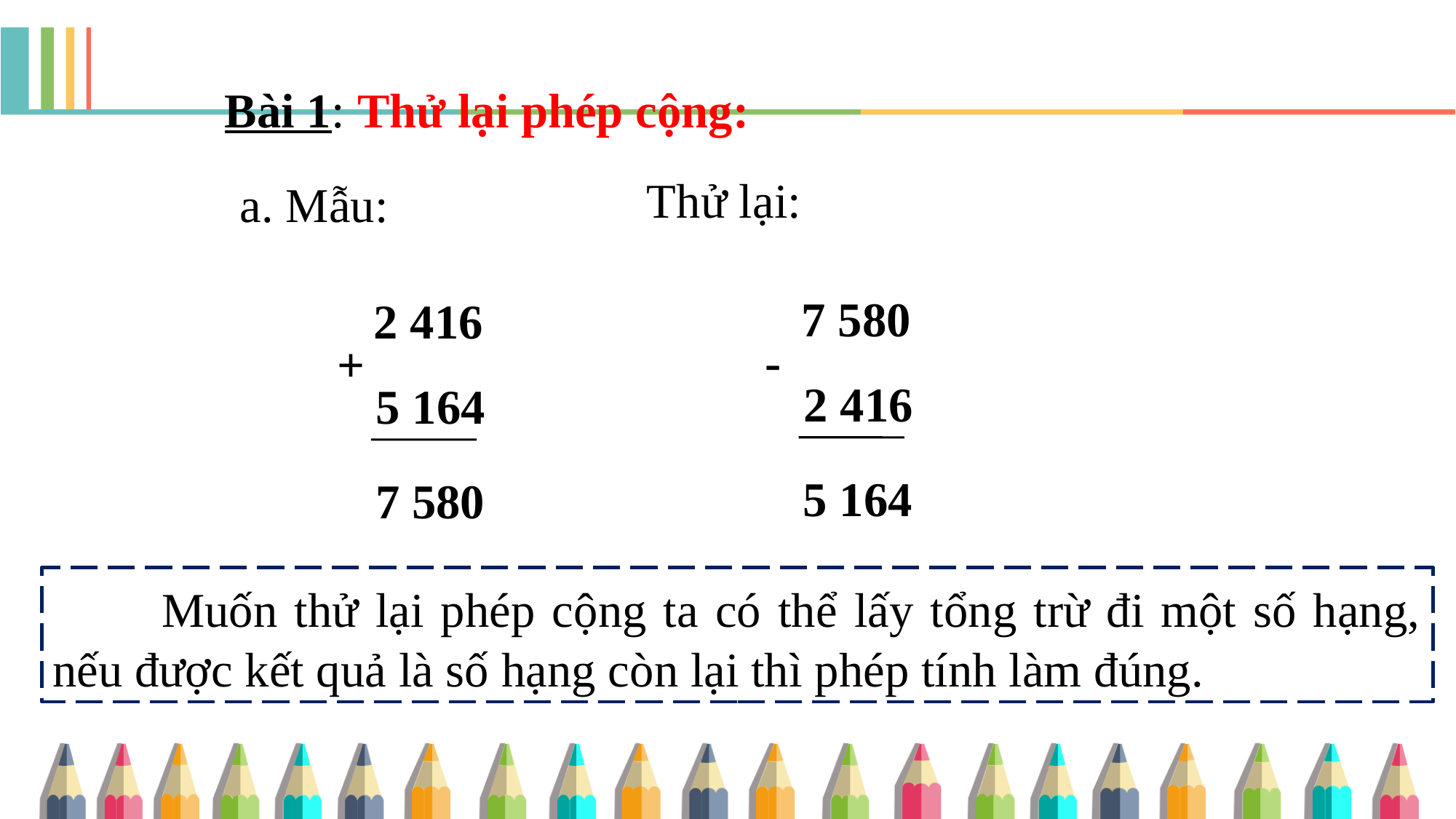

Bài 1: Thử lại phép cộng:
Thử lại:
a. Mẫu:

7 580

2 416
-
+
2 416
5 164

5 164
7 580
	Muốn thử lại phép cộng ta có thể lấy tổng trừ đi một số hạng, nếu được kết quả là số hạng còn lại thì phép tính làm đúng.